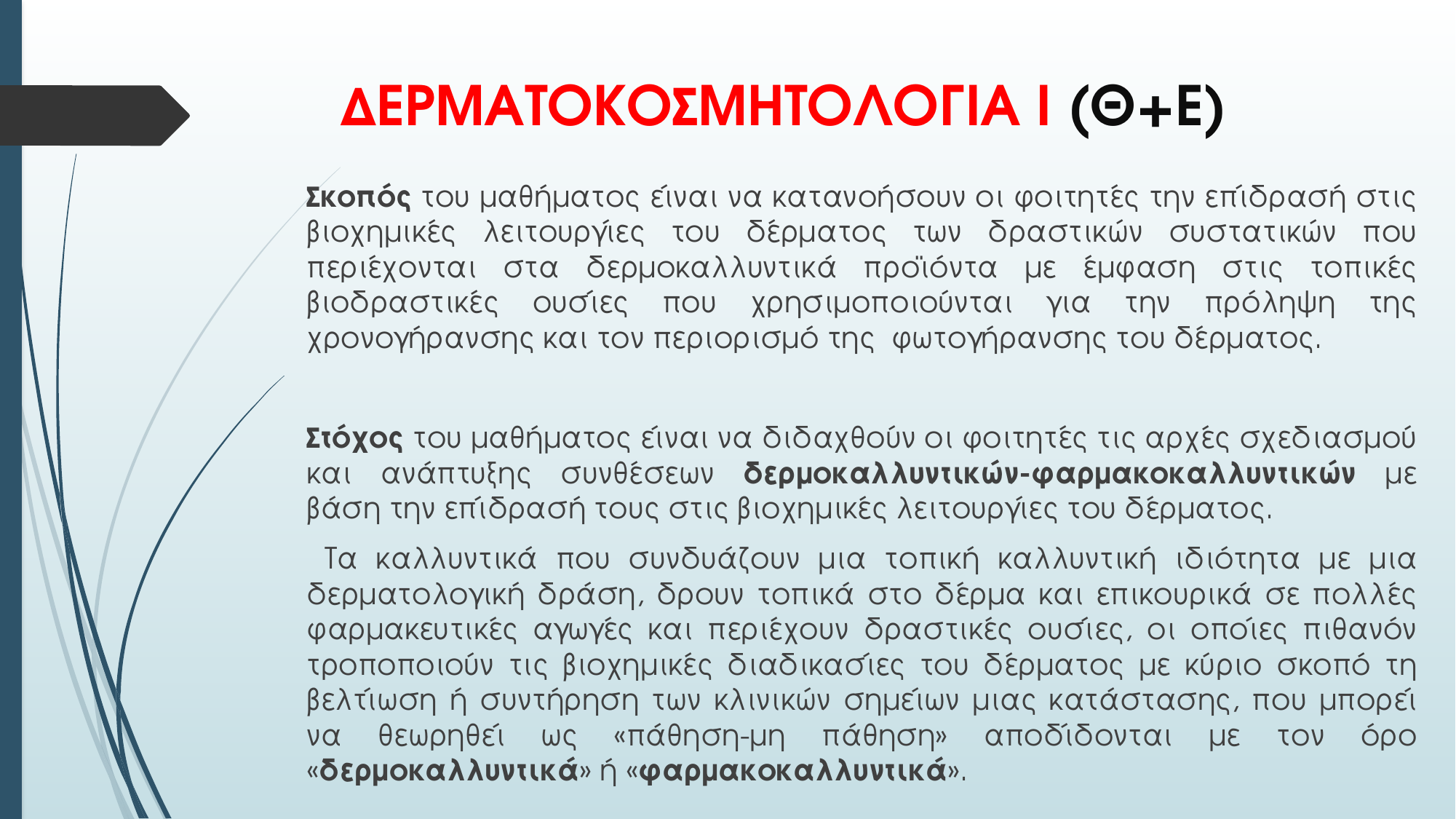

# ΔΕΡΜΑΤΟΚΟΣΜΗΤΟΛΟΓΙΑ Ι (Θ+Ε)
Σκοπός του μαθήματος είναι να κατανοήσουν οι φοιτητές την επίδρασή στις βιοχημικές λειτουργίες του δέρματος των δραστικών συστατικών που περιέχονται στα δερμοκαλλυντικά προϊόντα με έμφαση στις τοπικές βιοδραστικές ουσίες που χρησιμοποιούνται για την πρόληψη της χρονογήρανσης και τον περιορισμό της  φωτογήρανσης του δέρματος.

Στόχος του μαθήματος είναι να διδαχθούν οι φοιτητές τις αρχές σχεδιασμού και ανάπτυξης συνθέσεων δερμοκαλλυντικών-φαρμακοκαλλυντικών με βάση την επίδρασή τους στις βιοχημικές λειτουργίες του δέρματος.
 Τα καλλυντικά που συνδυάζουν μια τοπική καλλυντική ιδιότητα με μια δερματολογική δράση, δρουν τοπικά στο δέρμα και επικουρικά σε πολλές φαρμακευτικές αγωγές και περιέχουν δραστικές ουσίες, οι οποίες πιθανόν τροποποιούν τις βιοχημικές διαδικασίες του δέρματος με κύριο σκοπό τη βελτίωση ή συντήρηση των κλινικών σημείων μιας κατάστασης, που μπορεί να θεωρηθεί ως «πάθηση-μη πάθηση» αποδίδονται με τον όρο «δερμοκαλλυντικά» ή «φαρμακοκαλλυντικά».